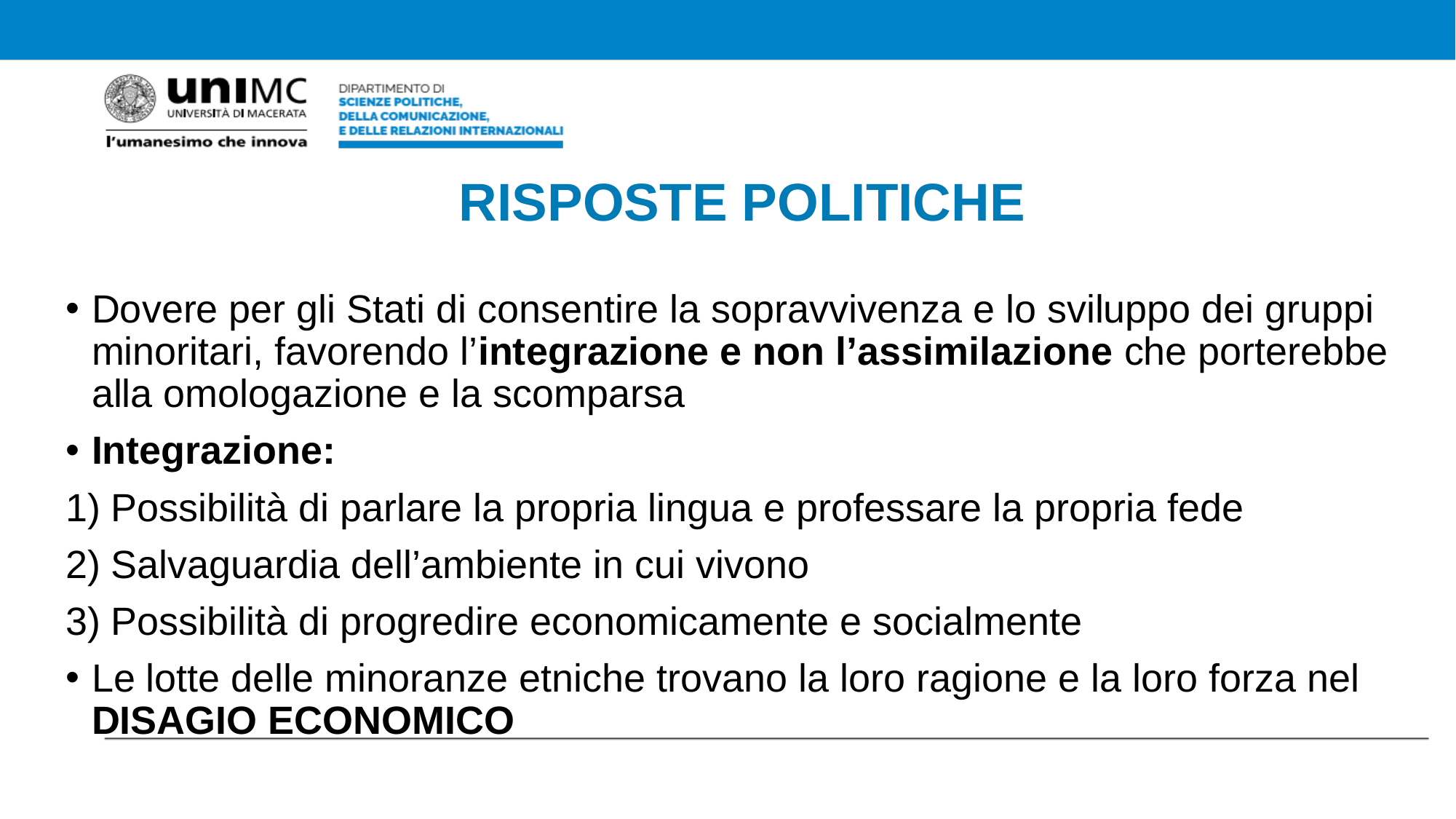

# RISPOSTE POLITICHE
Dovere per gli Stati di consentire la sopravvivenza e lo sviluppo dei gruppi minoritari, favorendo l’integrazione e non l’assimilazione che porterebbe alla omologazione e la scomparsa
Integrazione:
1) Possibilità di parlare la propria lingua e professare la propria fede
2) Salvaguardia dell’ambiente in cui vivono
3) Possibilità di progredire economicamente e socialmente
Le lotte delle minoranze etniche trovano la loro ragione e la loro forza nel DISAGIO ECONOMICO